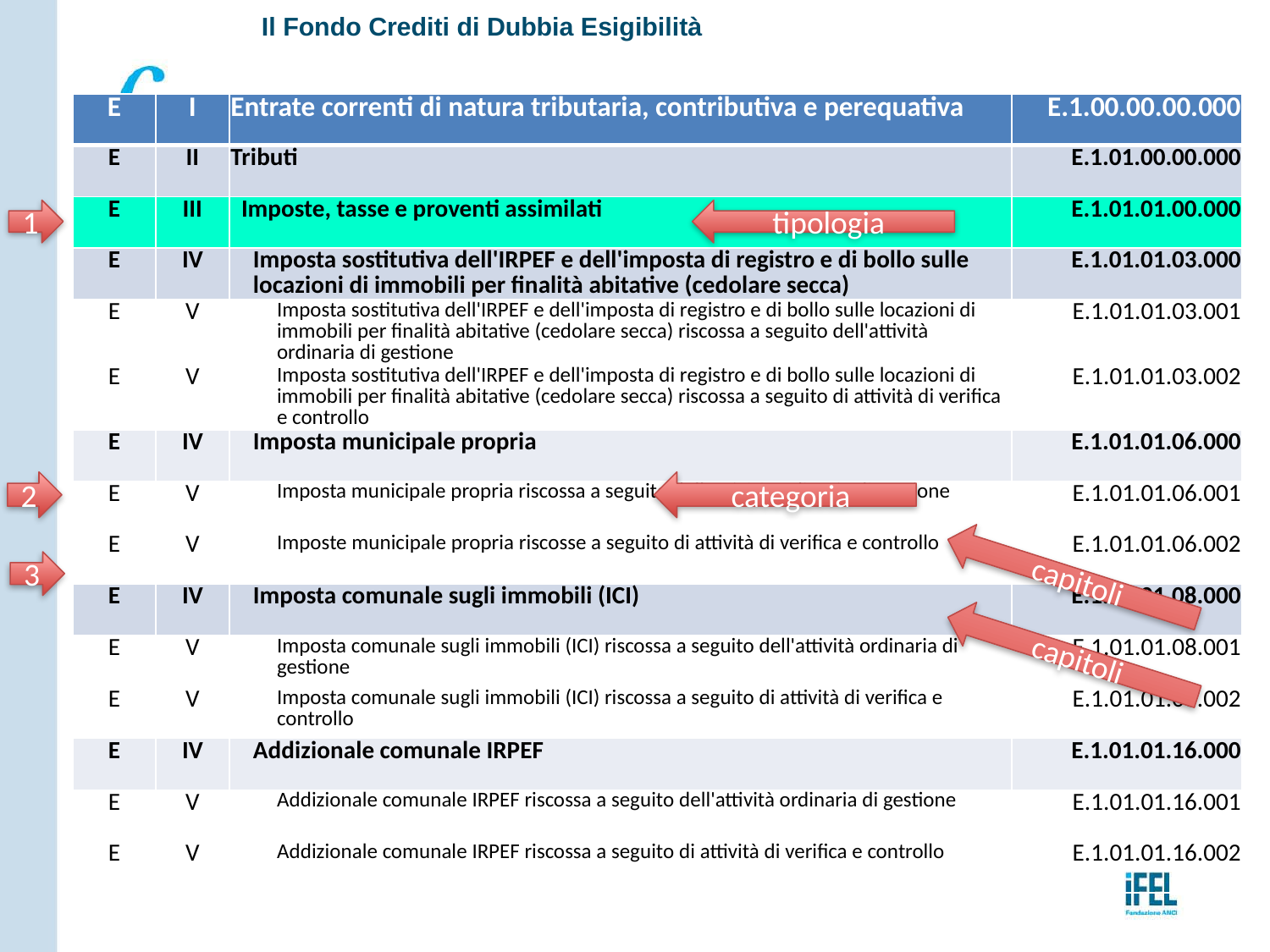

# Il Fondo Crediti di Dubbia Esigibilità
| E | I | Entrate correnti di natura tributaria, contributiva e perequativa | E.1.00.00.00.000 |
| --- | --- | --- | --- |
| E | II | Tributi | E.1.01.00.00.000 |
| E | III | Imposte, tasse e proventi assimilati | E.1.01.01.00.000 |
| E | IV | Imposta sostitutiva dell'IRPEF e dell'imposta di registro e di bollo sulle locazioni di immobili per finalità abitative (cedolare secca) | E.1.01.01.03.000 |
| E | V | Imposta sostitutiva dell'IRPEF e dell'imposta di registro e di bollo sulle locazioni di immobili per finalità abitative (cedolare secca) riscossa a seguito dell'attività ordinaria di gestione | E.1.01.01.03.001 |
| E | V | Imposta sostitutiva dell'IRPEF e dell'imposta di registro e di bollo sulle locazioni di immobili per finalità abitative (cedolare secca) riscossa a seguito di attività di verifica e controllo | E.1.01.01.03.002 |
| E | IV | Imposta municipale propria | E.1.01.01.06.000 |
| E | V | Imposta municipale propria riscossa a seguito dell'attività ordinaria di gestione | E.1.01.01.06.001 |
| E | V | Imposte municipale propria riscosse a seguito di attività di verifica e controllo | E.1.01.01.06.002 |
| E | IV | Imposta comunale sugli immobili (ICI) | E.1.01.01.08.000 |
| E | V | Imposta comunale sugli immobili (ICI) riscossa a seguito dell'attività ordinaria di gestione | E.1.01.01.08.001 |
| E | V | Imposta comunale sugli immobili (ICI) riscossa a seguito di attività di verifica e controllo | E.1.01.01.08.002 |
| E | IV | Addizionale comunale IRPEF | E.1.01.01.16.000 |
| E | V | Addizionale comunale IRPEF riscossa a seguito dell'attività ordinaria di gestione | E.1.01.01.16.001 |
| E | V | Addizionale comunale IRPEF riscossa a seguito di attività di verifica e controllo | E.1.01.01.16.002 |

1
tipologia
2
categoria
3
capitoli
capitoli